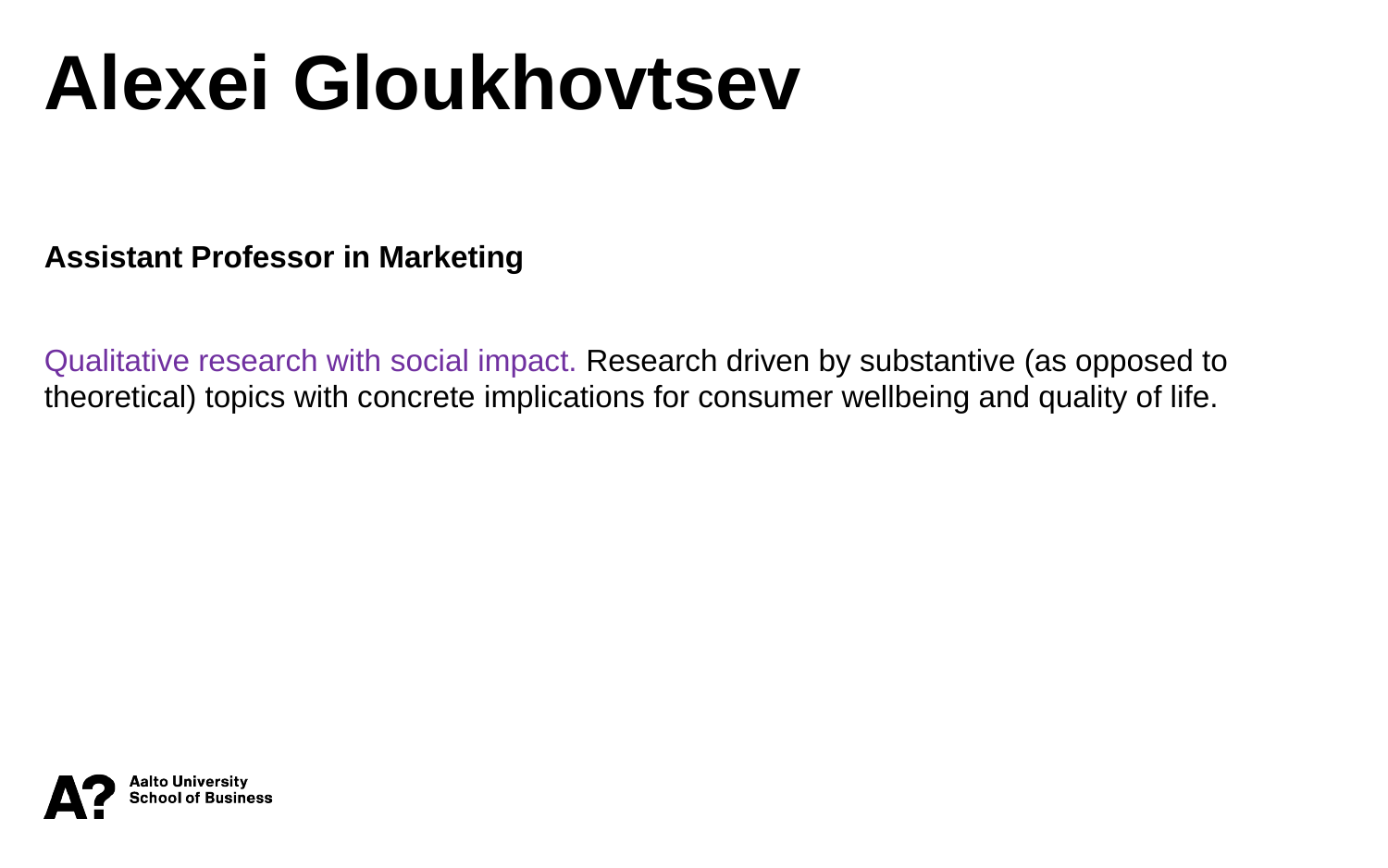

Alexei Gloukhovtsev
Assistant Professor in Marketing

Qualitative research with social impact. Research driven by substantive (as opposed to theoretical) topics with concrete implications for consumer wellbeing and quality of life.